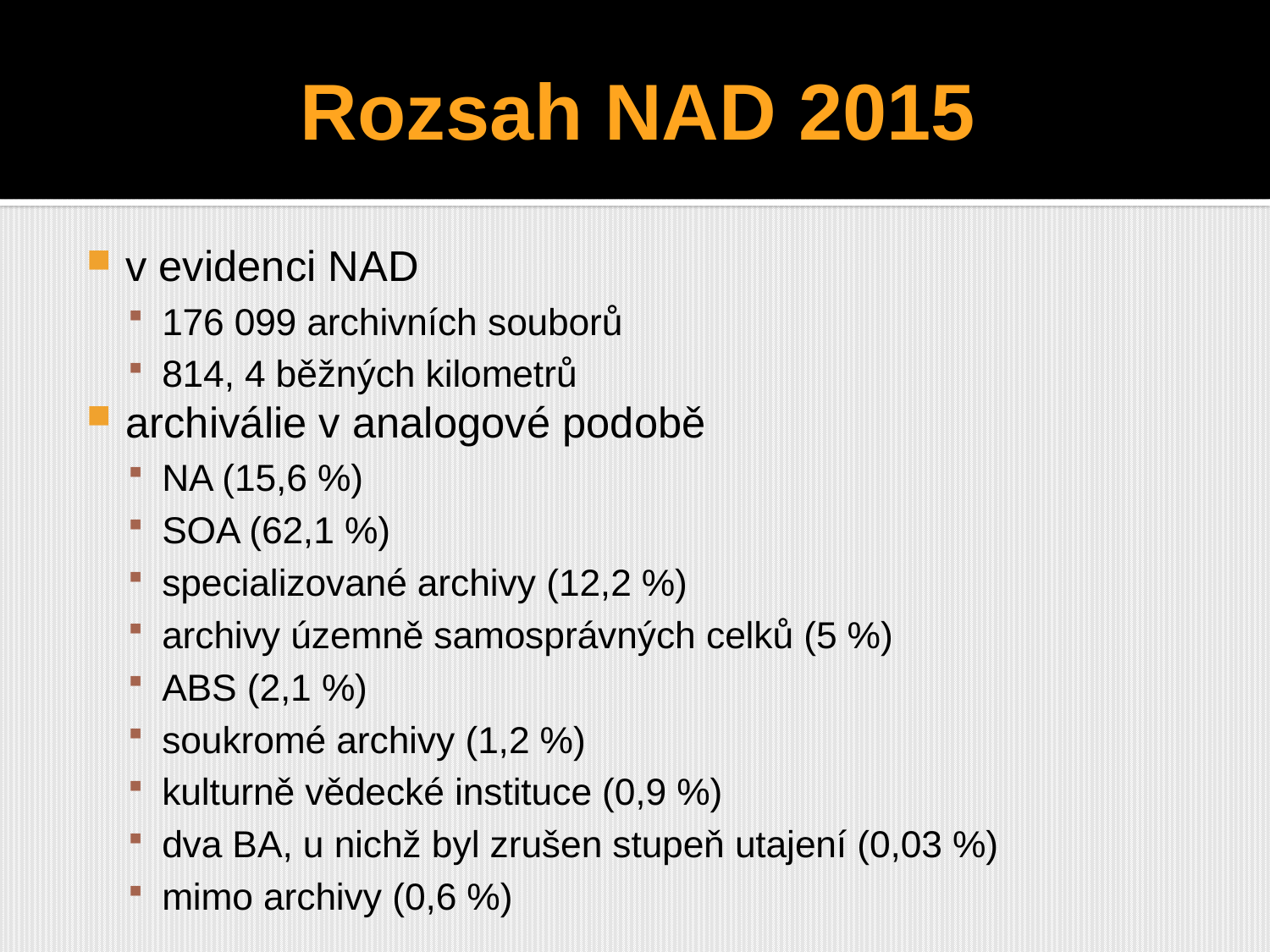

# Rozsah NAD 2015
v evidenci NAD
176 099 archivních souborů
814, 4 běžných kilometrů
archiválie v analogové podobě
NA (15,6 %)
SOA (62,1 %)
specializované archivy (12,2 %)
archivy územně samosprávných celků (5 %)
ABS (2,1 %)
soukromé archivy (1,2 %)
kulturně vědecké instituce (0,9 %)
dva BA, u nichž byl zrušen stupeň utajení (0,03 %)
mimo archivy (0,6 %)